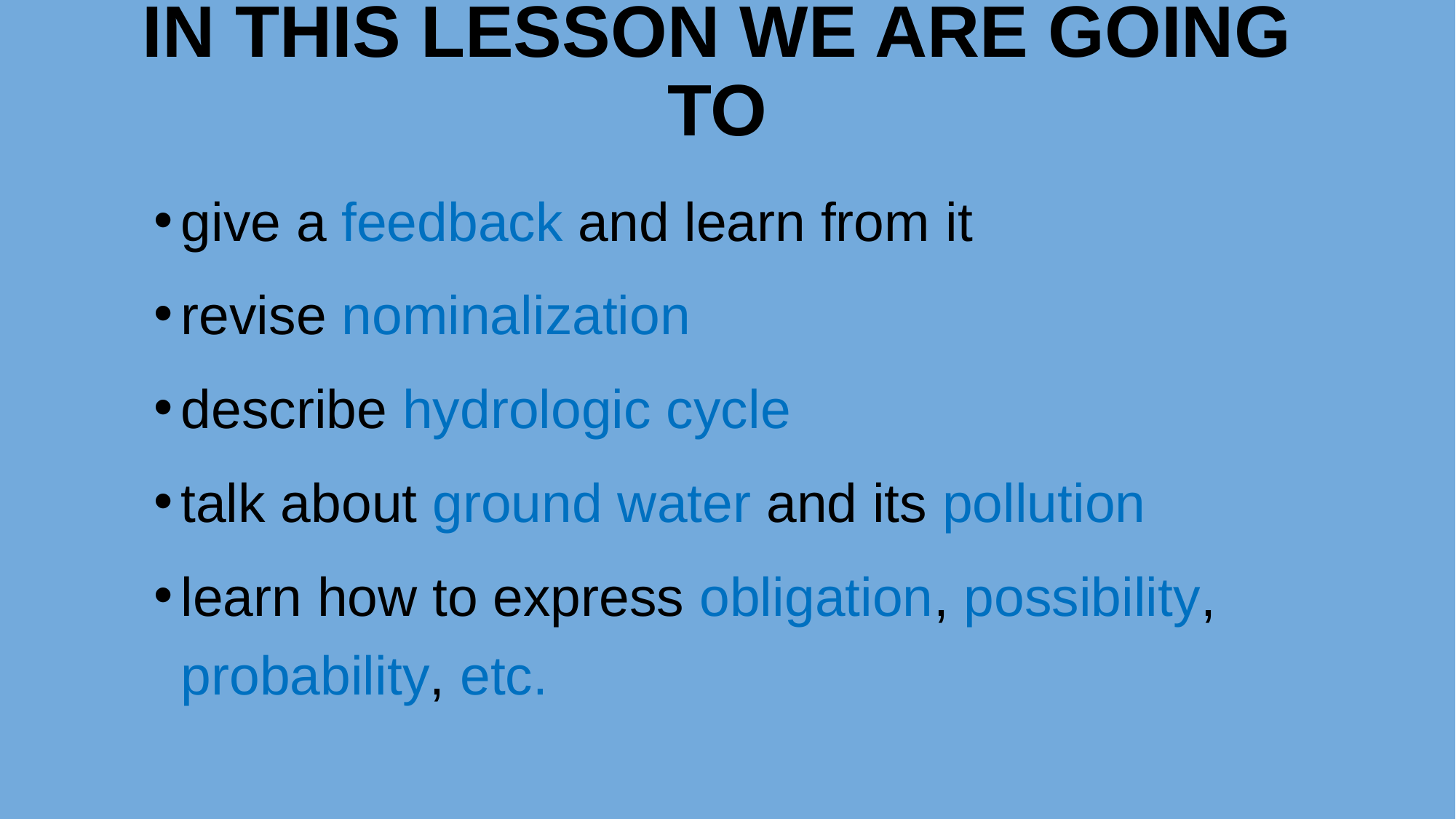

# In this lesson we are going to
give a feedback and learn from it
revise nominalization
describe hydrologic cycle
talk about ground water and its pollution
learn how to express obligation, possibility, probability, etc.